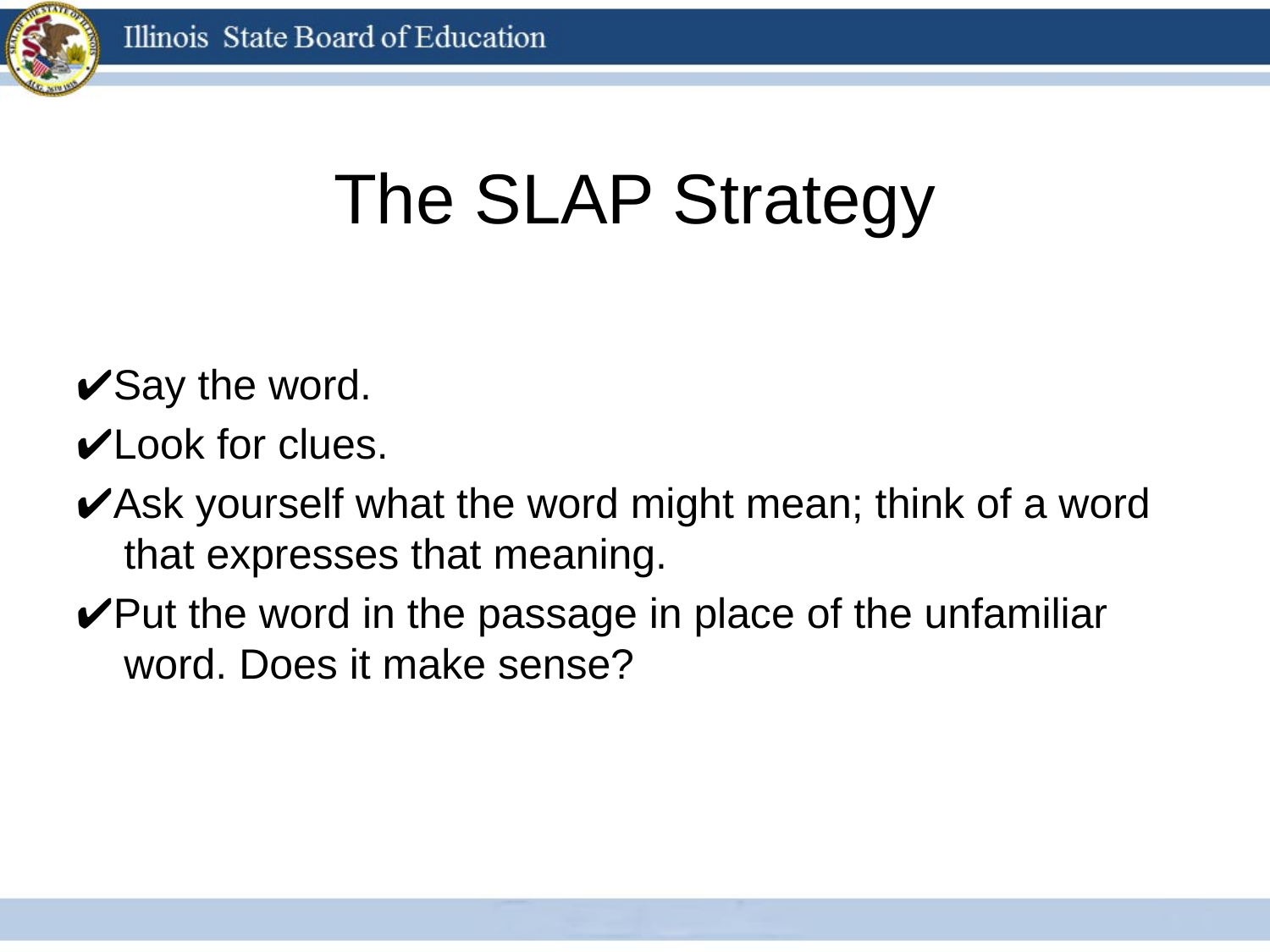

# The SLAP Strategy

✔Say the word.
✔Look for clues.
✔Ask yourself what the word might mean; think of a word that expresses that meaning.
✔Put the word in the passage in place of the unfamiliar word. Does it make sense?